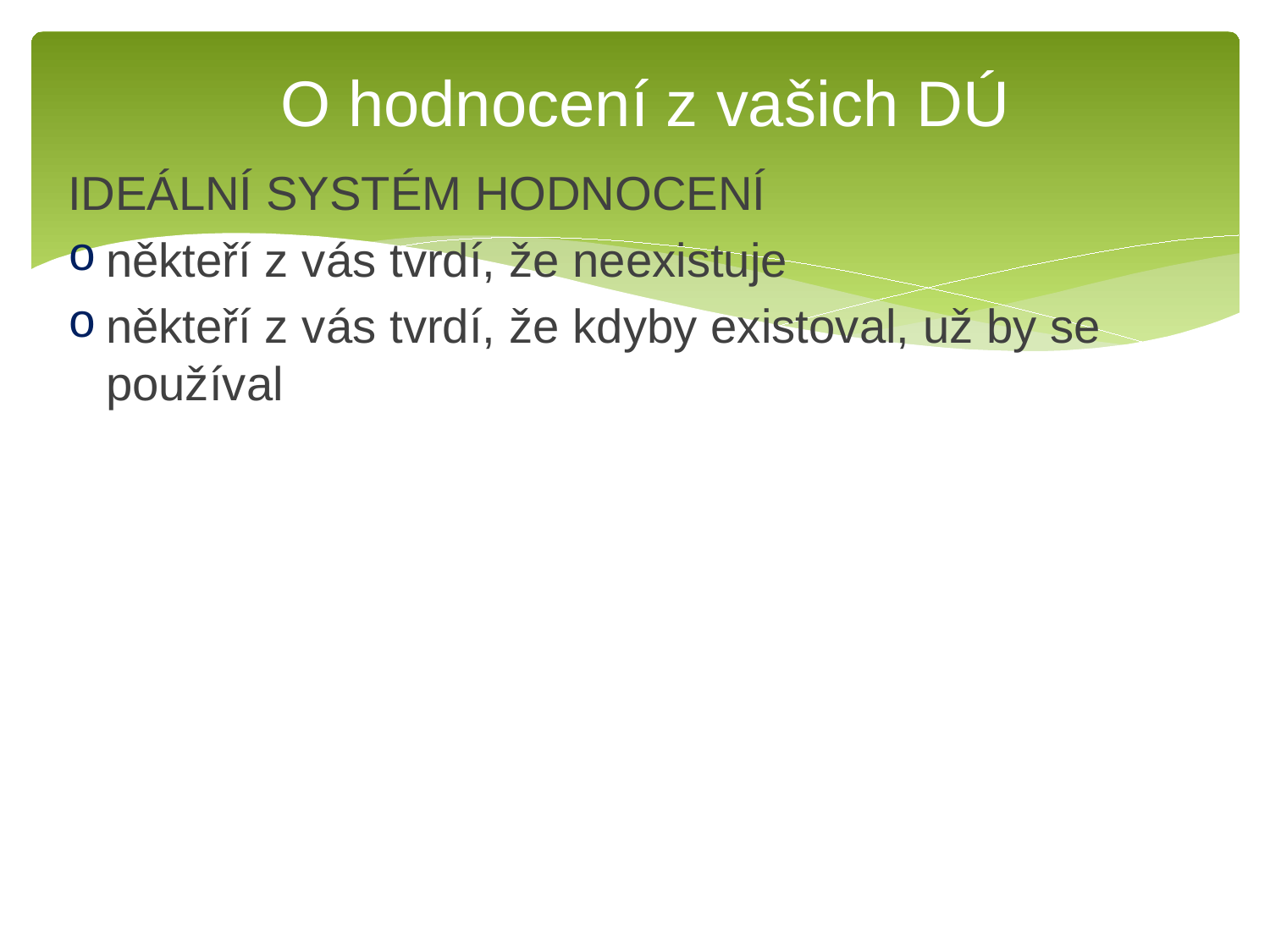

# O hodnocení z vašich DÚ
IDEÁLNÍ SYSTÉM HODNOCENÍ
někteří z vás tvrdí, že neexistuje
někteří z vás tvrdí, že kdyby existoval, už by se používal